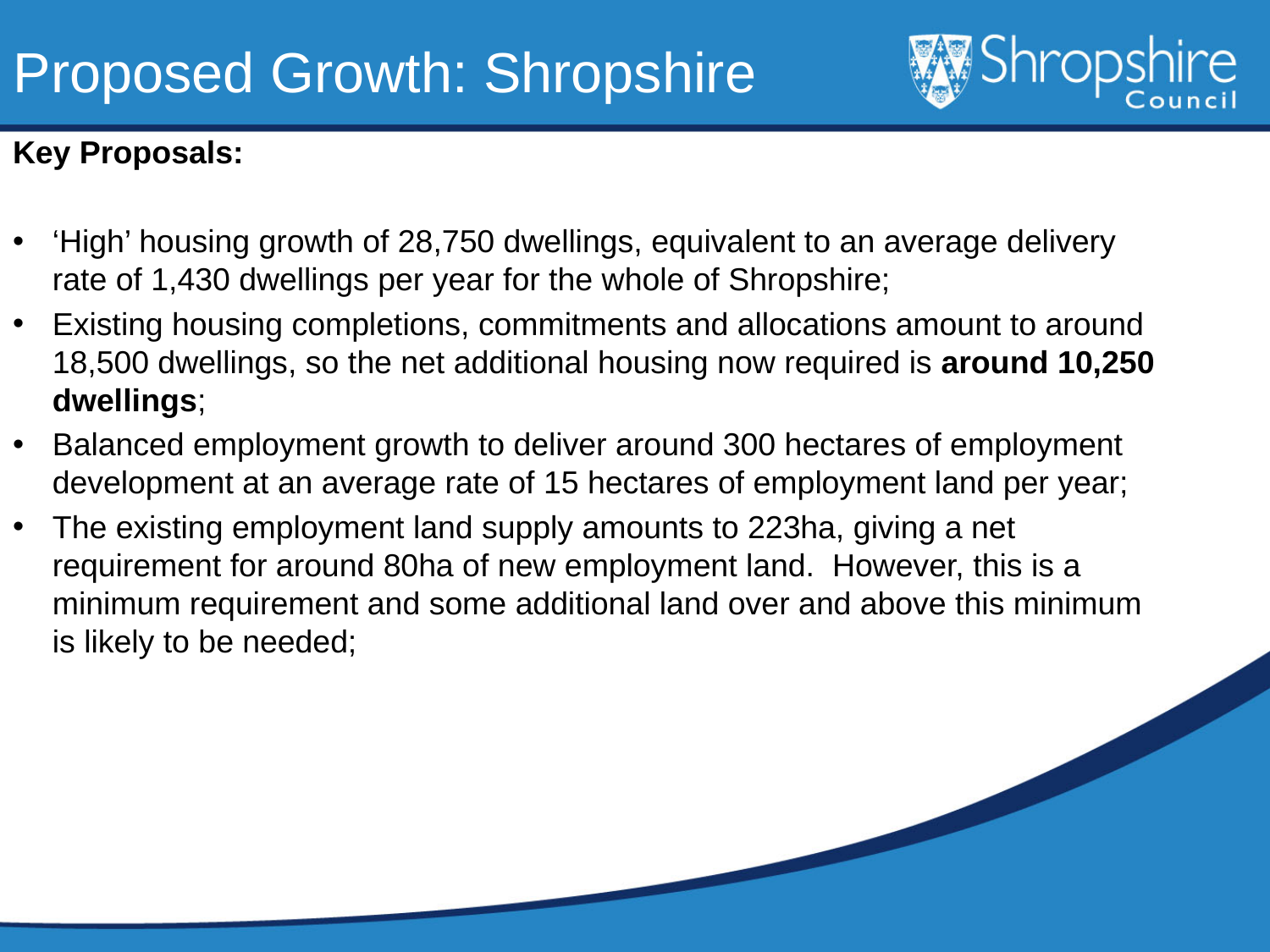

# Proposed Growth: Shropshire
Key Proposals:

‘High’ housing growth of 28,750 dwellings, equivalent to an average delivery rate of 1,430 dwellings per year for the whole of Shropshire;
Existing housing completions, commitments and allocations amount to around 18,500 dwellings, so the net additional housing now required is around 10,250 dwellings;
Balanced employment growth to deliver around 300 hectares of employment development at an average rate of 15 hectares of employment land per year;
The existing employment land supply amounts to 223ha, giving a net requirement for around 80ha of new employment land.  However, this is a minimum requirement and some additional land over and above this minimum is likely to be needed;